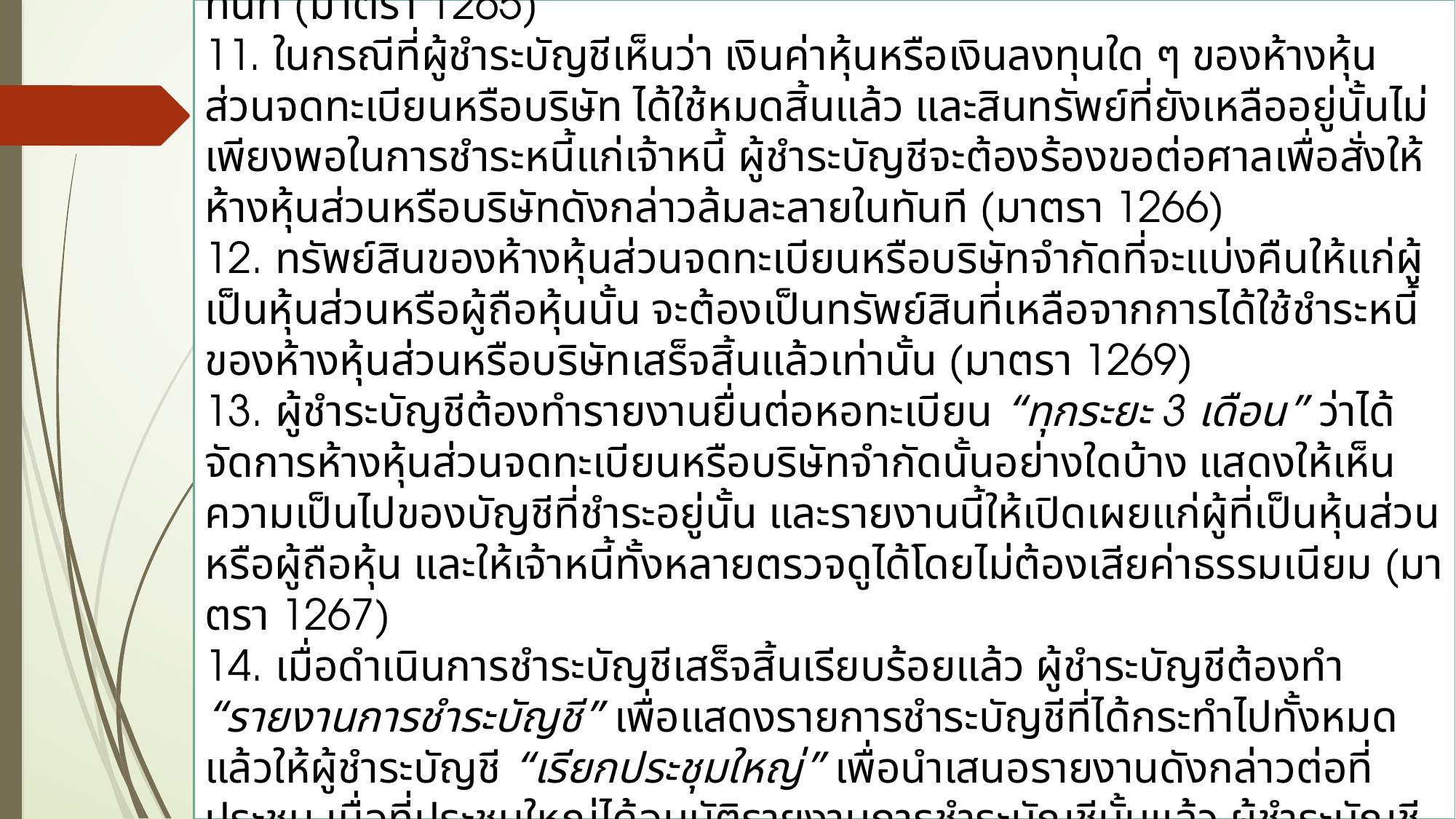

10. ผู้ชำระบัญชีมีอำนาจที่จะเรียกให้ผู้เป็นหุ้นส่วนในห้างหุ้นส่วนจดทะเบียน หรือผู้ถือหุ้นในบริษัทจำกัด ส่งใช้เงินค่าหุ้นที่ยังค้างชำระต่อห้างหุ้นส่วนหรือบริษัทนั้นได้ และในกรณีเช่นนี้ หุ้นส่วนหรือผู้ถือหุ้นก็จะต้องส่งใช้เงินค่าหุ้นในทันที (มาตรา 1265)
11. ในกรณีที่ผู้ชำระบัญชีเห็นว่า เงินค่าหุ้นหรือเงินลงทุนใด ๆ ของห้างหุ้นส่วนจดทะเบียนหรือบริษัท ได้ใช้หมดสิ้นแล้ว และสินทรัพย์ที่ยังเหลืออยู่นั้นไม่เพียงพอในการชำระหนี้แก่เจ้าหนี้ ผู้ชำระบัญชีจะต้องร้องขอต่อศาลเพื่อสั่งให้ห้างหุ้นส่วนหรือบริษัทดังกล่าวล้มละลายในทันที (มาตรา 1266)
12. ทรัพย์สินของห้างหุ้นส่วนจดทะเบียนหรือบริษัทจำกัดที่จะแบ่งคืนให้แก่ผู้เป็นหุ้นส่วนหรือผู้ถือหุ้นนั้น จะต้องเป็นทรัพย์สินที่เหลือจากการได้ใช้ชำระหนี้ของห้างหุ้นส่วนหรือบริษัทเสร็จสิ้นแล้วเท่านั้น (มาตรา 1269)
13. ผู้ชำระบัญชีต้องทำรายงานยื่นต่อหอทะเบียน “ทุกระยะ 3 เดือน” ว่าได้จัดการห้างหุ้นส่วนจดทะเบียนหรือบริษัทจำกัดนั้นอย่างใดบ้าง แสดงให้เห็นความเป็นไปของบัญชีที่ชำระอยู่นั้น และรายงานนี้ให้เปิดเผยแก่ผู้ที่เป็นหุ้นส่วนหรือผู้ถือหุ้น และให้เจ้าหนี้ทั้งหลายตรวจดูได้โดยไม่ต้องเสียค่าธรรมเนียม (มาตรา 1267)
14. เมื่อดำเนินการชำระบัญชีเสร็จสิ้นเรียบร้อยแล้ว ผู้ชำระบัญชีต้องทำ “รายงานการชำระบัญชี” เพื่อแสดงรายการชำระบัญชีที่ได้กระทำไปทั้งหมด แล้วให้ผู้ชำระบัญชี “เรียกประชุมใหญ่” เพื่อนำเสนอรายงานดังกล่าวต่อที่ประชุม เมื่อที่ประชุมใหญ่ได้อนุมัติรายงานการชำระบัญชีนั้นแล้ว ผู้ชำระบัญชีต้องนำผลการประชุมดังกล่าวไป “จดทะเบียนภายใน 14 วัน” นับแต่วันประชุมใหญ่ และเมื่อได้จดทะเบียนการรับรองรายงานการชำระบัญชีแล้ว ให้ถือว่า “การชำระบัญชีเป็นอันสิ้นสุด” (มาตรา 1270)